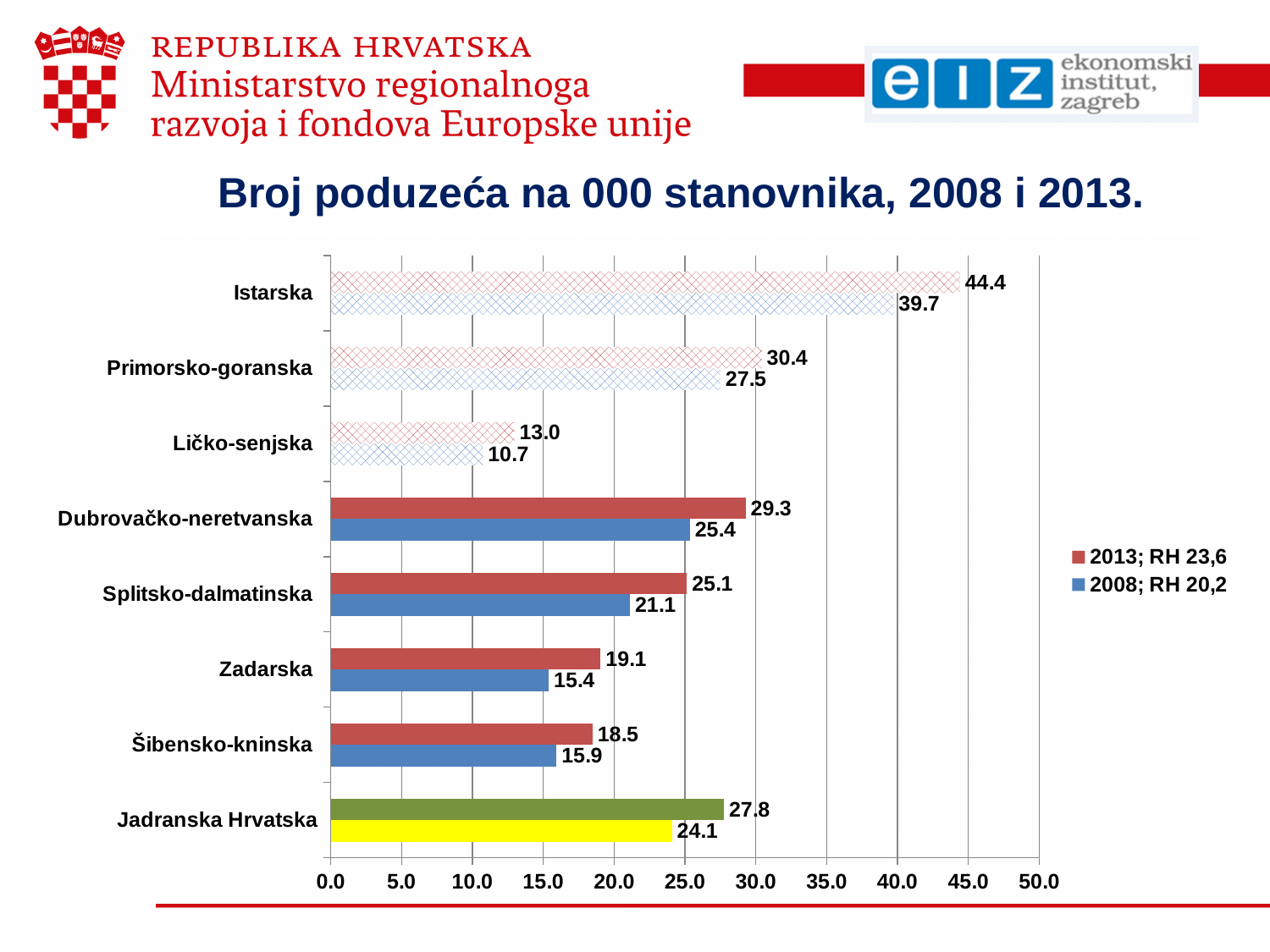

# Broj poduzeća na 000 stanovnika, 2008 i 2013.

### Chart

| Category | 2008; RH 20,2 | 2013; RH 23,6 |
|---|---|---|
| Jadranska Hrvatska | 24.083442003077064 | 27.76190122066526 |
| Šibensko-kninska  | 15.934128435550345 | 18.477714285714285 |
| Zadarska  | 15.389902345427991 | 19.0510360728633 |
| Splitsko-dalmatinska  | 21.11556595942491 | 25.145229310595035 |
| Dubrovačko-neretvanska  | 25.356801918722535 | 29.28986358592781 |
| Ličko-senjska  | 10.73631762100601 | 12.959726667583011 |
| Primorsko-goranska  | 27.501230516817063 | 30.42252570097402 |
| Istarska  | 39.73271820542035 | 44.416139962990556 |

.